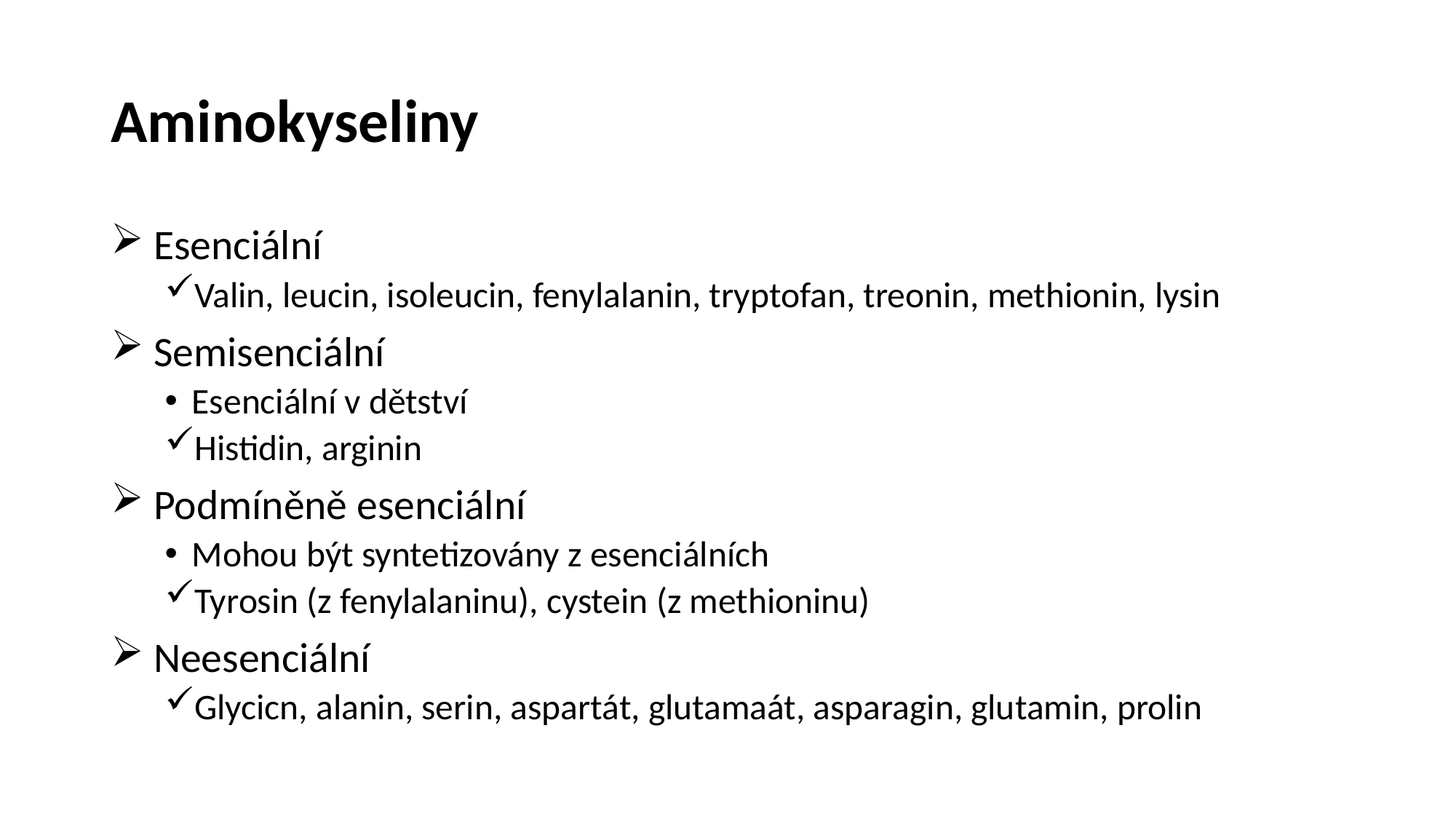

# Aminokyseliny
 Esenciální
Valin, leucin, isoleucin, fenylalanin, tryptofan, treonin, methionin, lysin
 Semisenciální
Esenciální v dětství
Histidin, arginin
 Podmíněně esenciální
Mohou být syntetizovány z esenciálních
Tyrosin (z fenylalaninu), cystein (z methioninu)
 Neesenciální
Glycicn, alanin, serin, aspartát, glutamaát, asparagin, glutamin, prolin